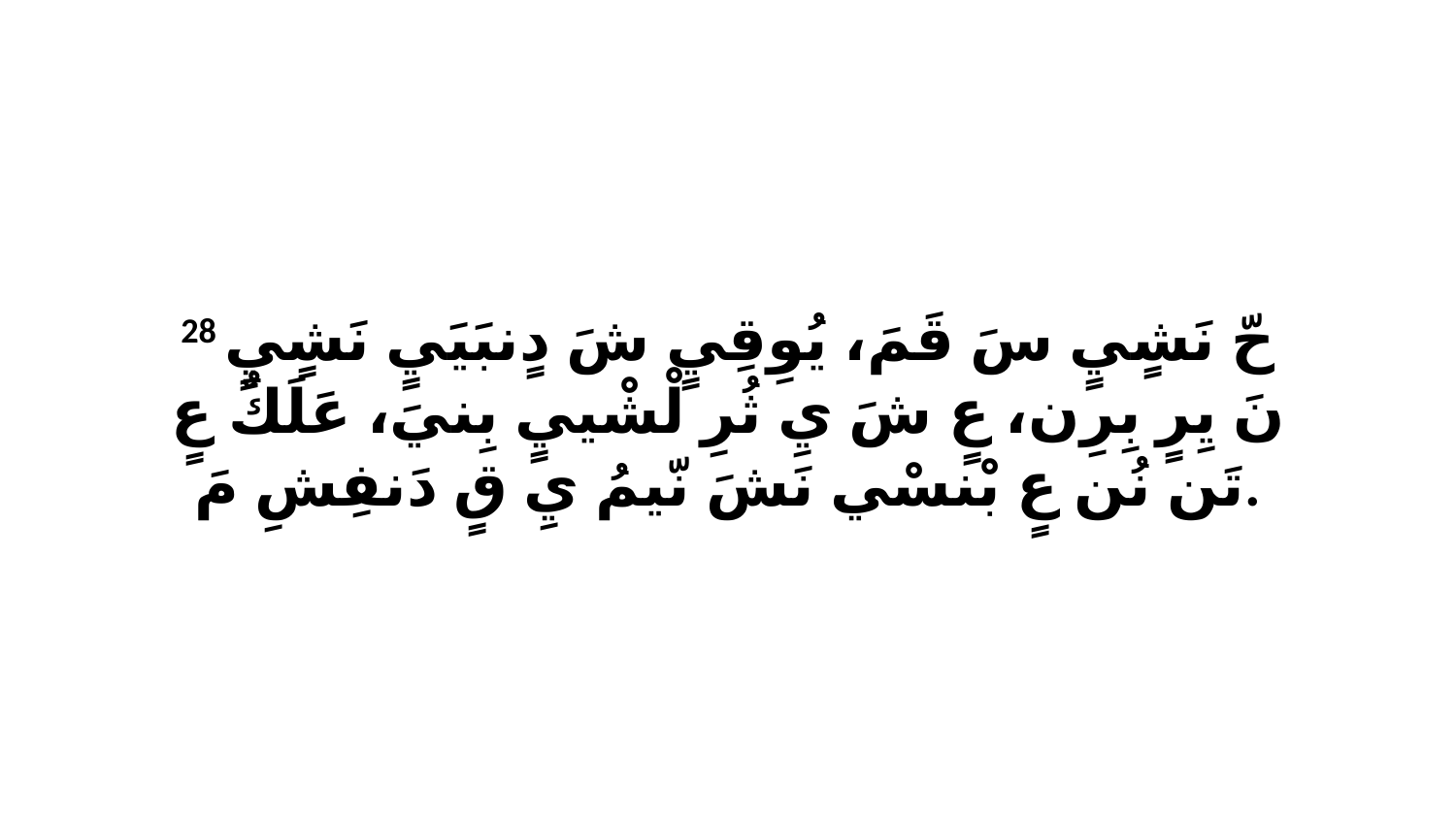

28 حّ نَشٍيٍ سَ قَمَ، يُوِقِيٍ شَ دٍنبَيَيٍ نَشٍيٍ نَ يِرٍ بِرِن، عٍ شَ يِ ثُرِ لْشْييٍ بِنيَ، عَلَكٌ عٍ تَن نُن عٍ بْنسْي نَشَ نّيمُ يِ قٍ دَنفِشِ مَ.